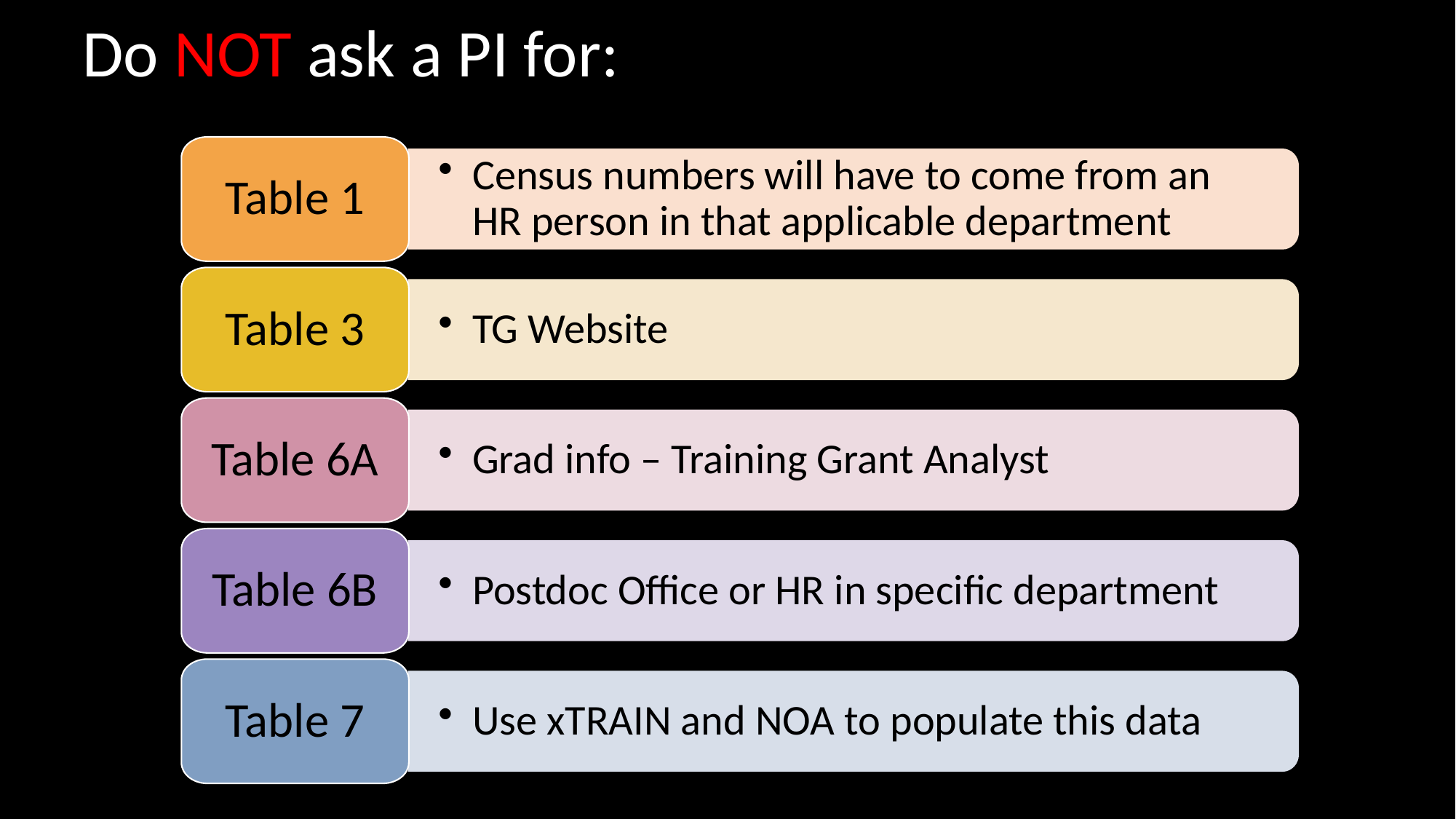

# Do NOT ask a PI for:
Table 1
Census numbers will have to come from an HR person in that applicable department
Table 3
TG Website
Table 6A
Grad info – Training Grant Analyst
Table 6B
Postdoc Office or HR in specific department
Table 7
Use xTRAIN and NOA to populate this data